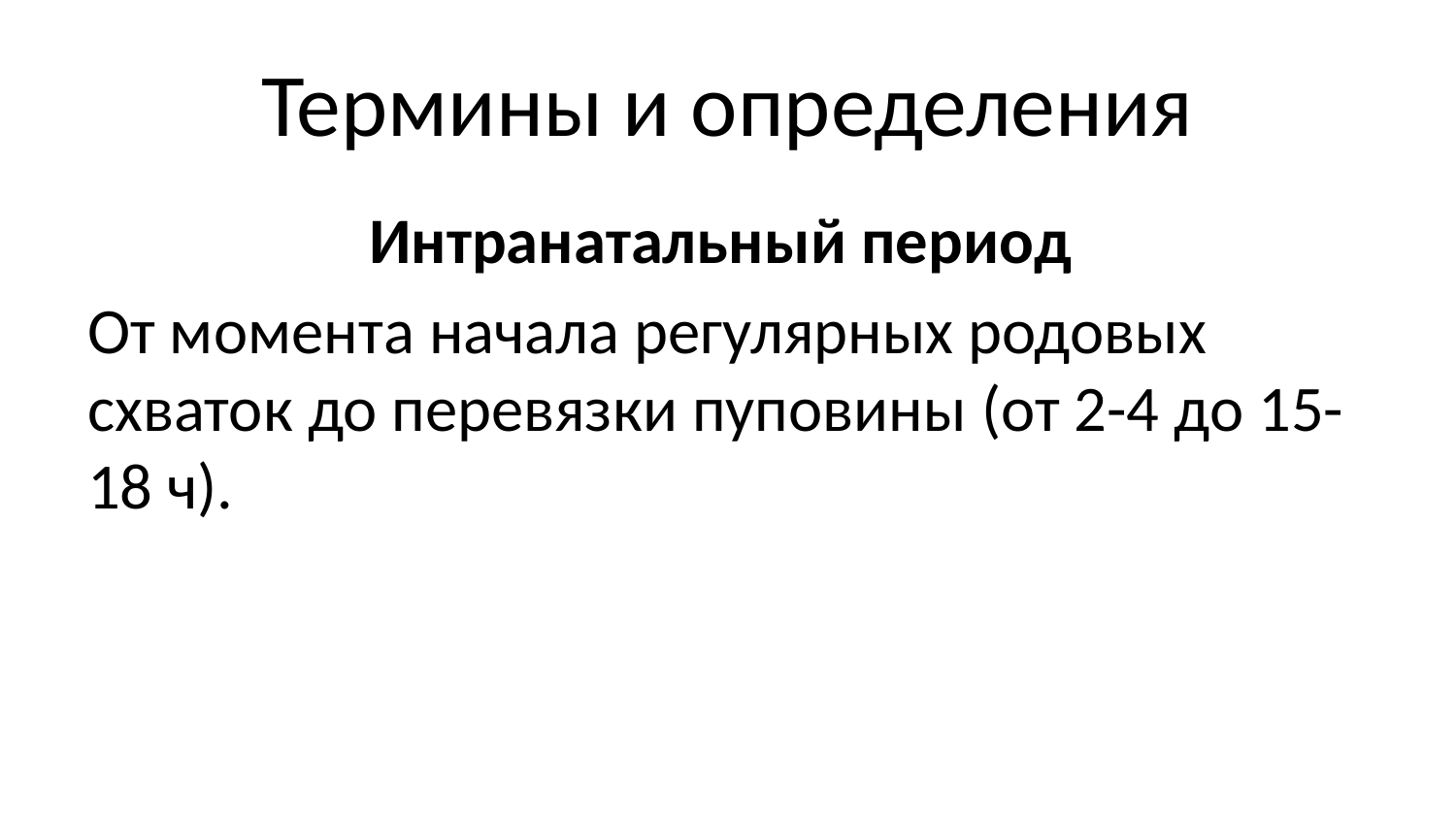

# Термины и определения
Интранатальный период
От момента начала регулярных родовых схваток до перевязки пуповины (от 2-4 до 15-18 ч).